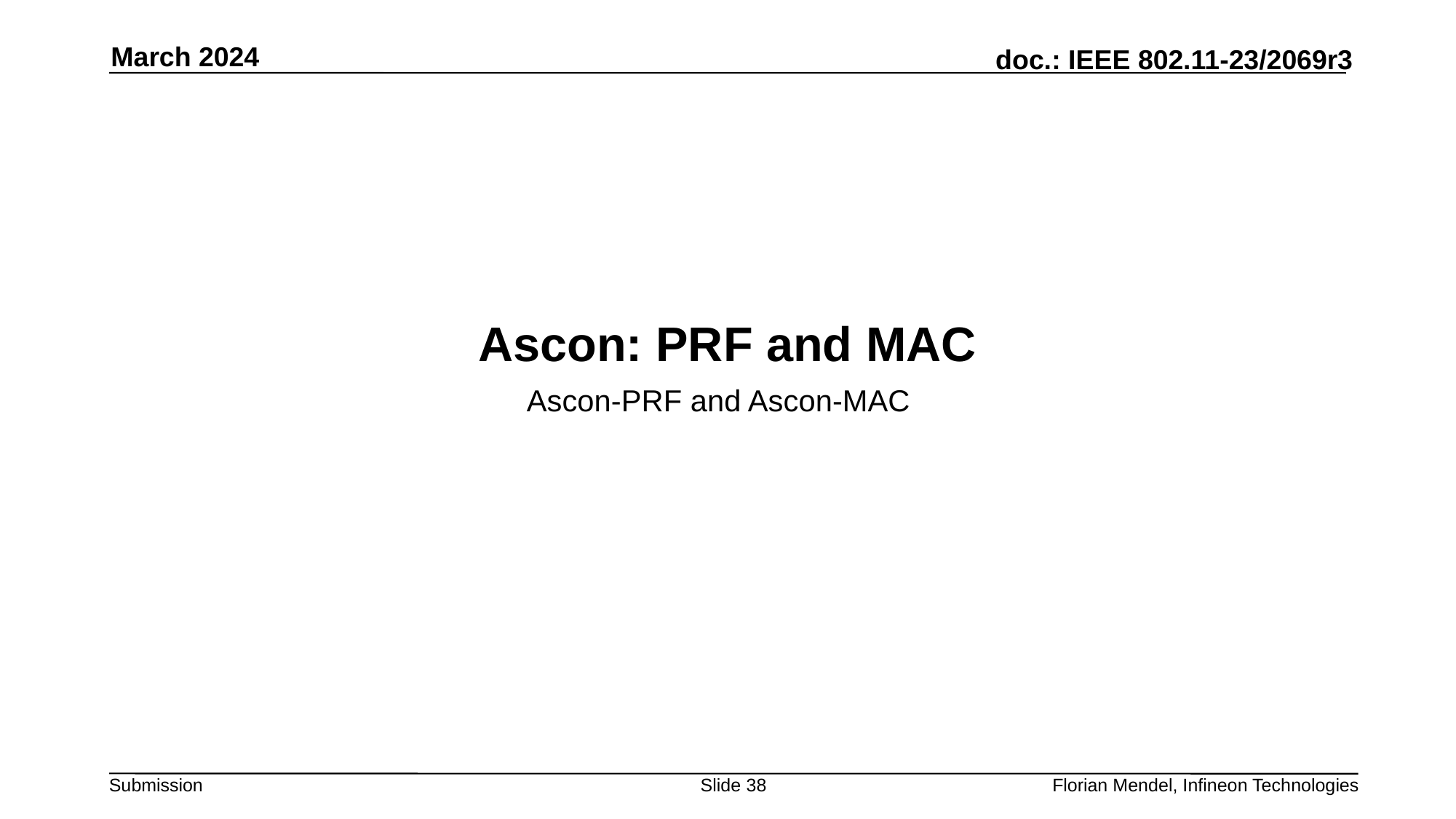

March 2024
# Ascon: PRF and MAC

Ascon-PRF and Ascon-MAC

Slide 38
Florian Mendel, Infineon Technologies